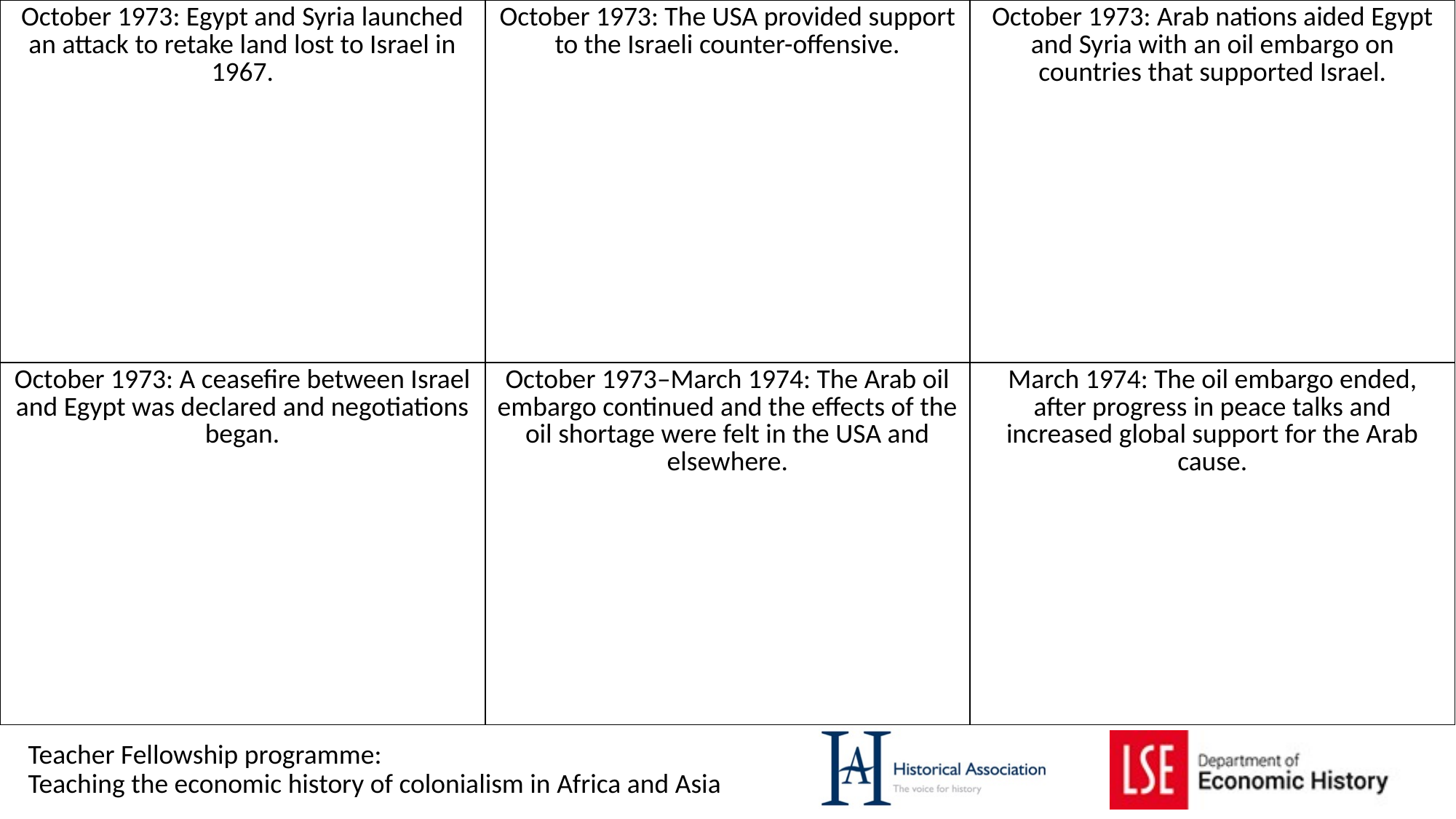

| October 1973: Egypt and Syria launched an attack to retake land lost to Israel in 1967. | October 1973: The USA provided support to the Israeli counter-offensive. | October 1973: Arab nations aided Egypt and Syria with an oil embargo on countries that supported Israel. |
| --- | --- | --- |
| October 1973: A ceasefire between Israel and Egypt was declared and negotiations began. | October 1973–March 1974: The Arab oil embargo continued and the effects of the oil shortage were felt in the USA and elsewhere. | March 1974: The oil embargo ended, after progress in peace talks and increased global support for the Arab cause. |